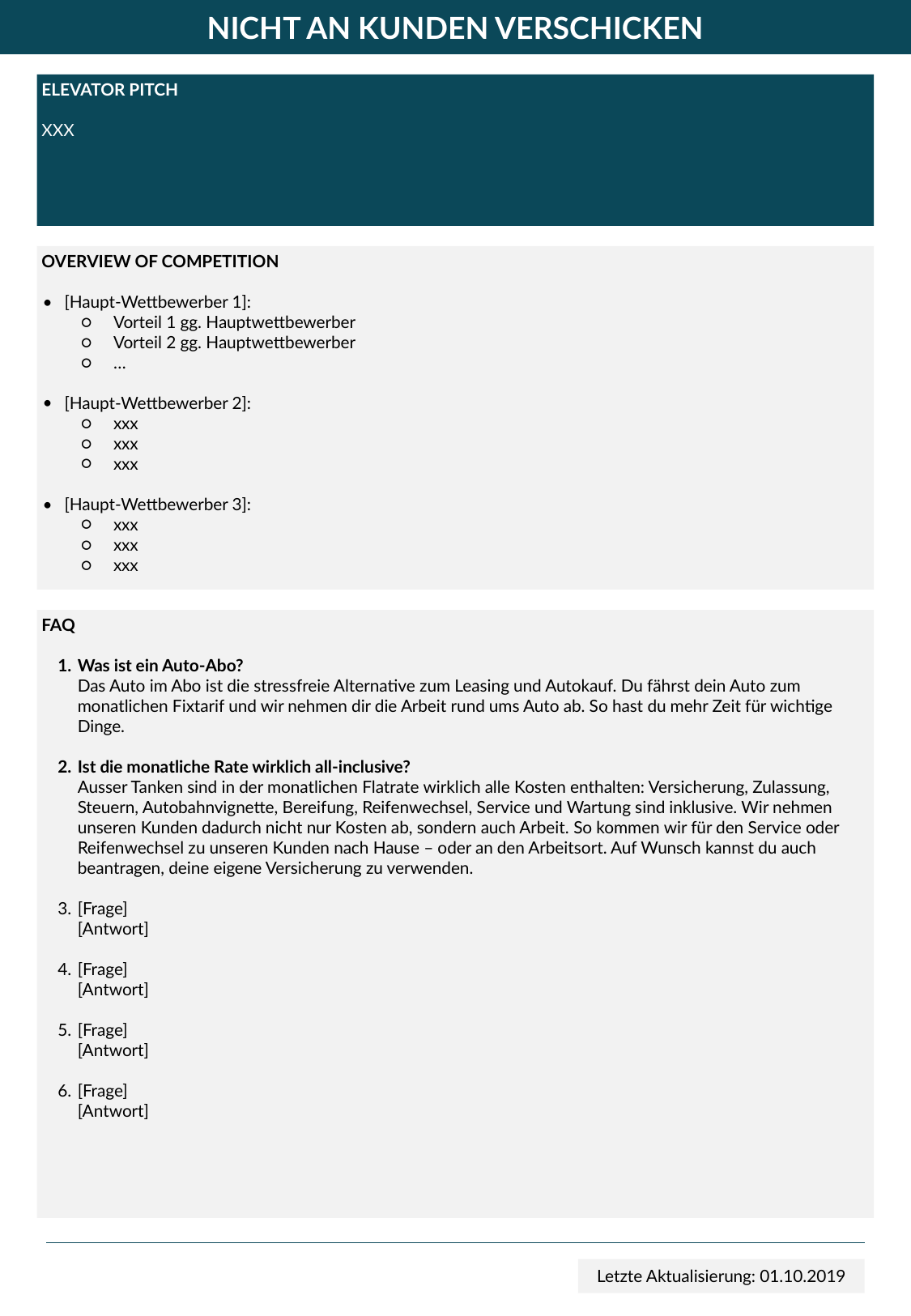

NICHT AN KUNDEN VERSCHICKEN
ELEVATOR PITCH

XXX

OVERVIEW OF COMPETITION

[Haupt-Wettbewerber 1]:
Vorteil 1 gg. Hauptwettbewerber
Vorteil 2 gg. Hauptwettbewerber
…

[Haupt-Wettbewerber 2]:
xxx
xxx
xxx

[Haupt-Wettbewerber 3]:
xxx
xxx
xxx
FAQ

Was ist ein Auto-Abo?
Das Auto im Abo ist die stressfreie Alternative zum Leasing und Autokauf. Du fährst dein Auto zum monatlichen Fixtarif und wir nehmen dir die Arbeit rund ums Auto ab. So hast du mehr Zeit für wichtige Dinge.

Ist die monatliche Rate wirklich all-inclusive?
Ausser Tanken sind in der monatlichen Flatrate wirklich alle Kosten enthalten: Versicherung, Zulassung, Steuern, Autobahnvignette, Bereifung, Reifenwechsel, Service und Wartung sind inklusive. Wir nehmen unseren Kunden dadurch nicht nur Kosten ab, sondern auch Arbeit. So kommen wir für den Service oder Reifenwechsel zu unseren Kunden nach Hause – oder an den Arbeitsort. Auf Wunsch kannst du auch beantragen, deine eigene Versicherung zu verwenden.
[Frage]
[Antwort]
[Frage]
[Antwort]
[Frage]
[Antwort]
[Frage]
[Antwort]
Letzte Aktualisierung: 01.10.2019